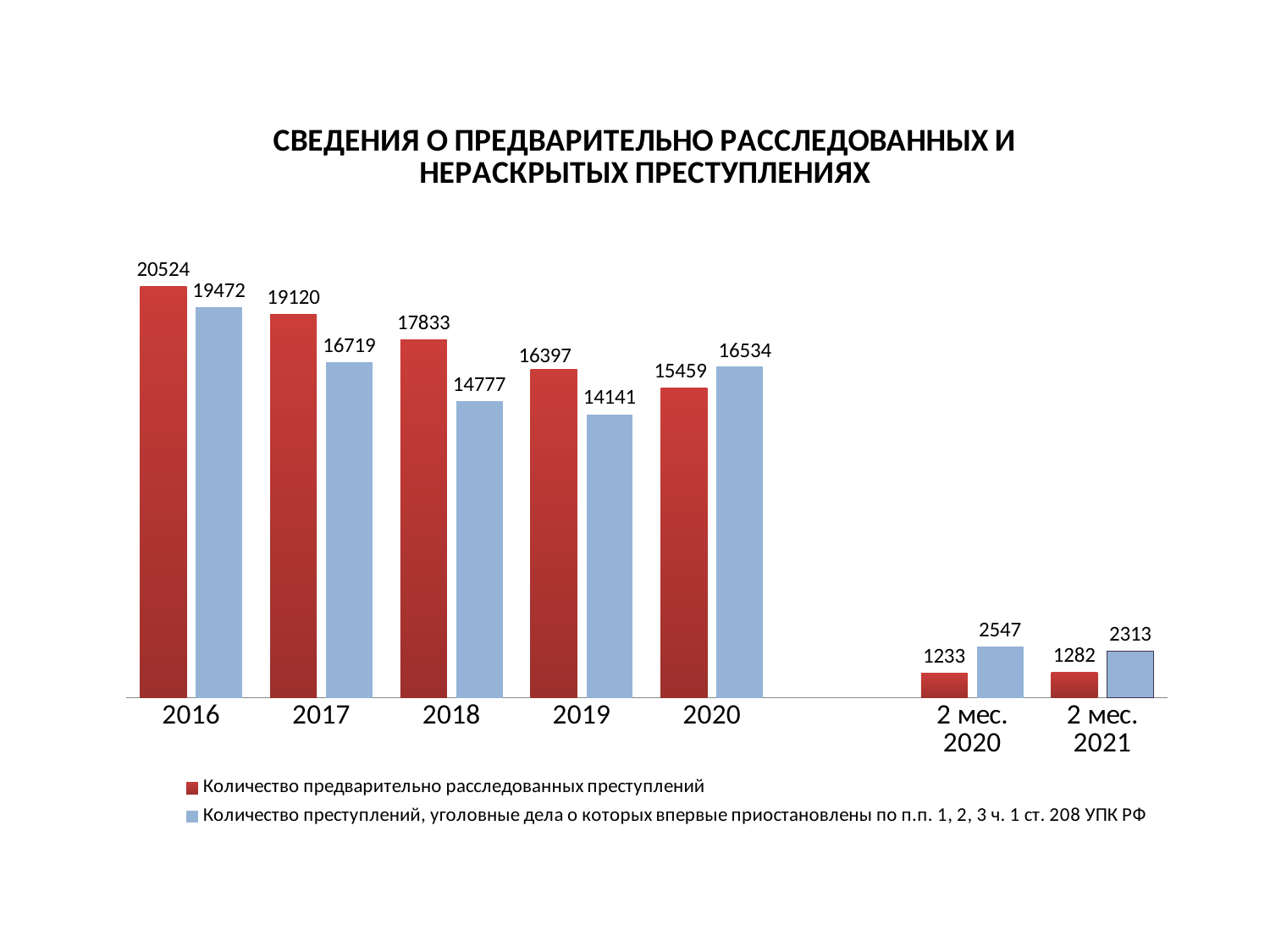

### Chart: СВЕДЕНИЯ О ПРЕДВАРИТЕЛЬНО РАССЛЕДОВАННЫХ И НЕРАСКРЫТЫХ ПРЕСТУПЛЕНИЯХ

| Category | Количество предварительно расследованных преступлений | Количество преступлений, уголовные дела о которых впервые приостановлены по п.п. 1, 2, 3 ч. 1 ст. 208 УПК РФ |
|---|---|---|
| 2016 | 20524.0 | 19472.0 |
| 2017 | 19120.0 | 16719.0 |
| 2018 | 17833.0 | 14777.0 |
| 2019 | 16397.0 | 14141.0 |
| 2020 | 15459.0 | 16534.0 |
|  | None | None |
| 2 мес. 2020 | 1233.0 | 2547.0 |
| 2 мес. 2021 | 1282.0 | 2313.0 |